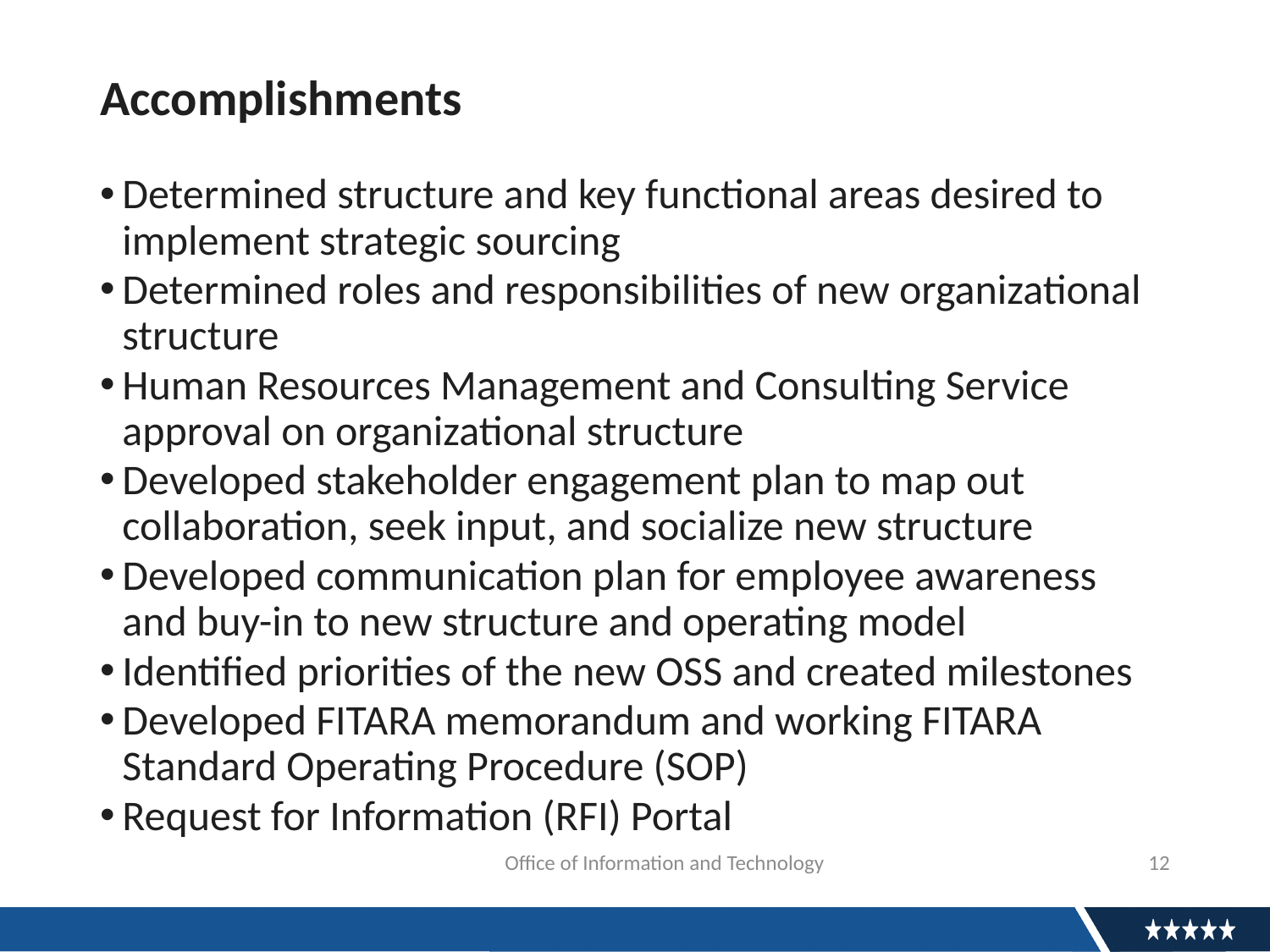

# Accomplishments
Determined structure and key functional areas desired to implement strategic sourcing
Determined roles and responsibilities of new organizational structure
Human Resources Management and Consulting Service approval on organizational structure
Developed stakeholder engagement plan to map out collaboration, seek input, and socialize new structure
Developed communication plan for employee awareness and buy-in to new structure and operating model
Identified priorities of the new OSS and created milestones
Developed FITARA memorandum and working FITARA Standard Operating Procedure (SOP)
Request for Information (RFI) Portal
			     Office of Information and Technology
12